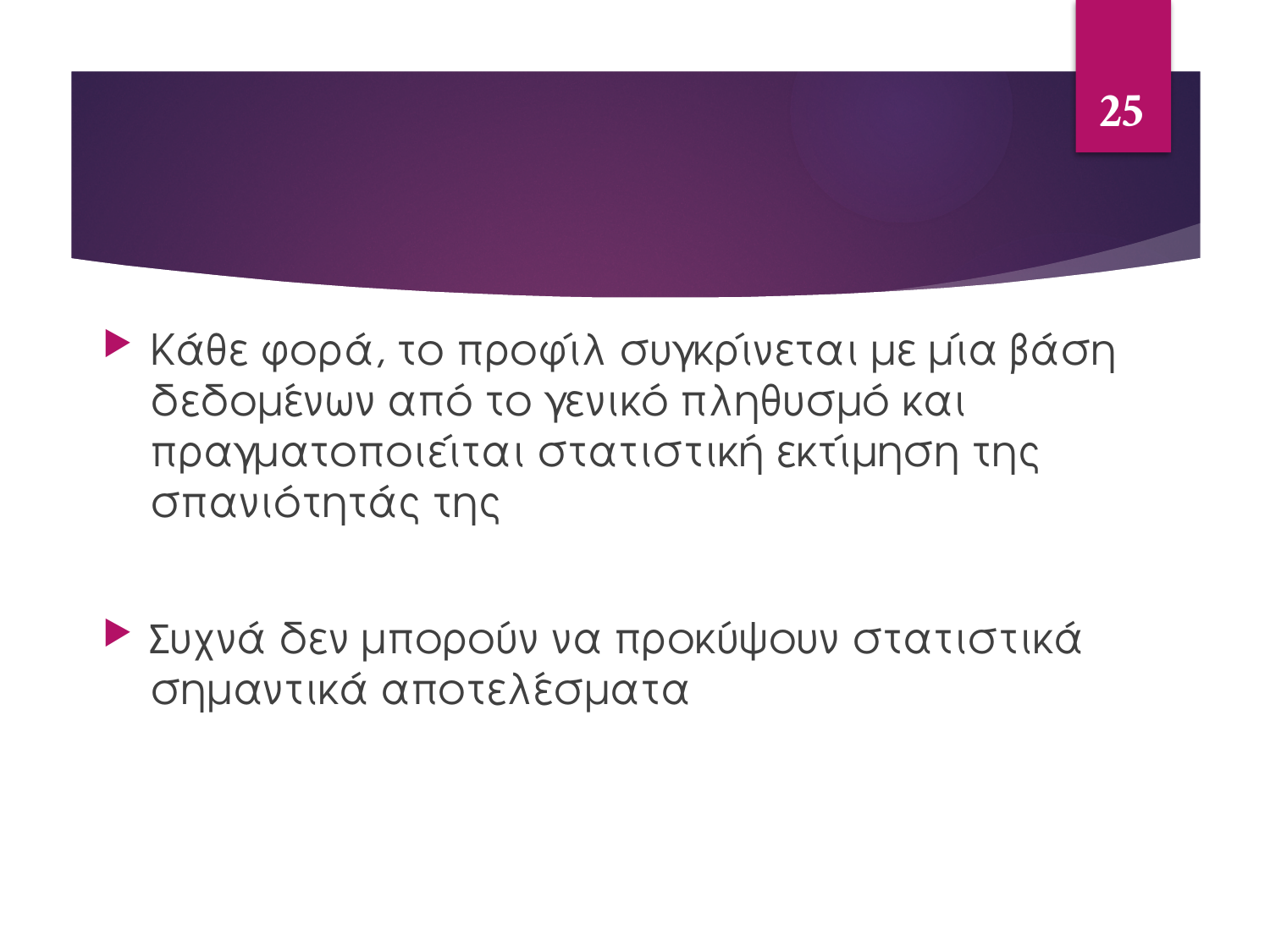

25
Κάθε φορά, το προφίλ συγκρίνεται με μία βάση δεδομένων από το γενικό πληθυσμό και πραγματοποιείται στατιστική εκτίμηση της σπανιότητάς της

Συχνά δεν μπορούν να προκύψουν στατιστικά σημαντικά αποτελέσματα